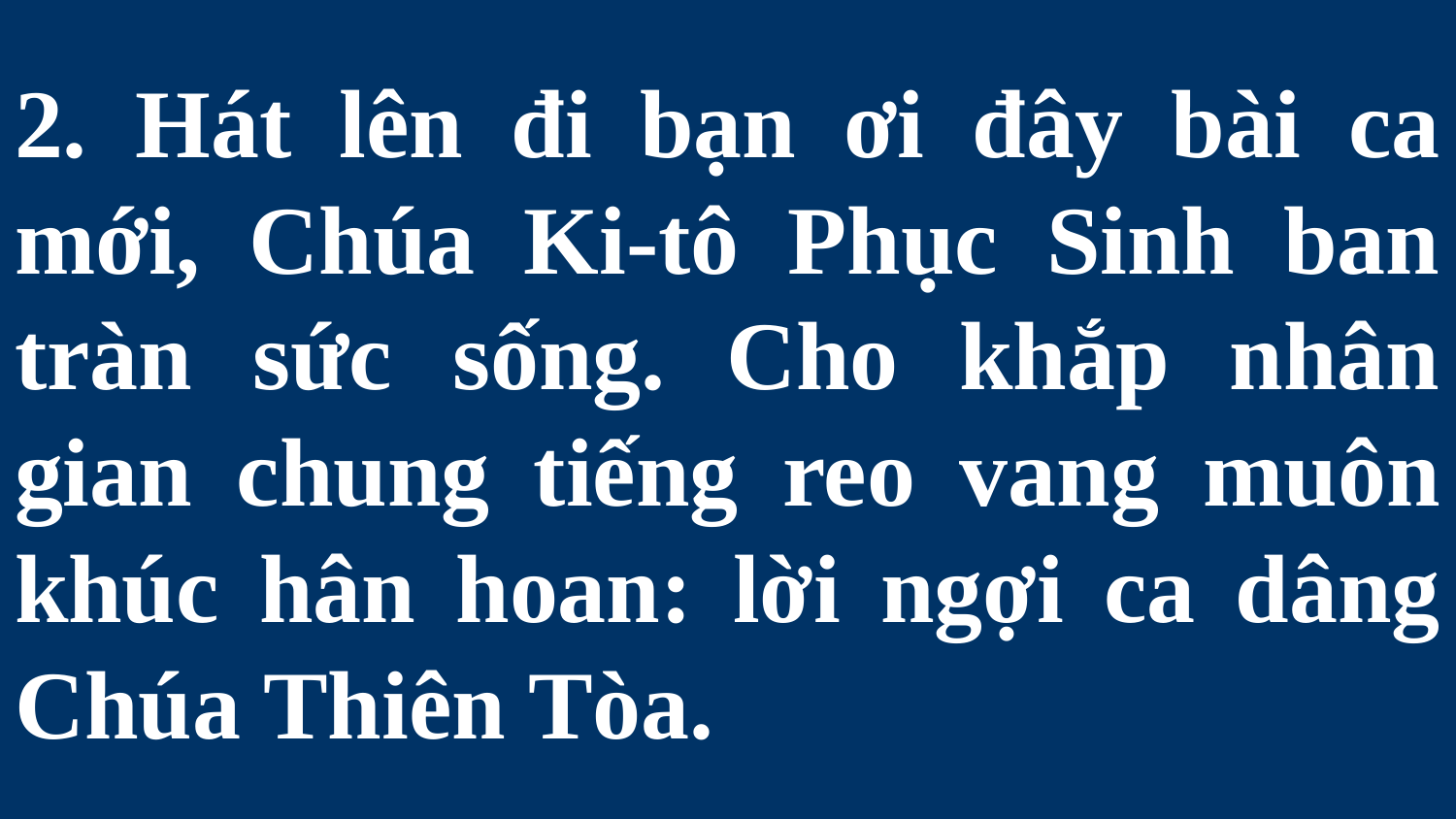

# 2. Hát lên đi bạn ơi đây bài ca mới, Chúa Ki-tô Phục Sinh ban tràn sức sống. Cho khắp nhân gian chung tiếng reo vang muôn khúc hân hoan: lời ngợi ca dâng Chúa Thiên Tòa.